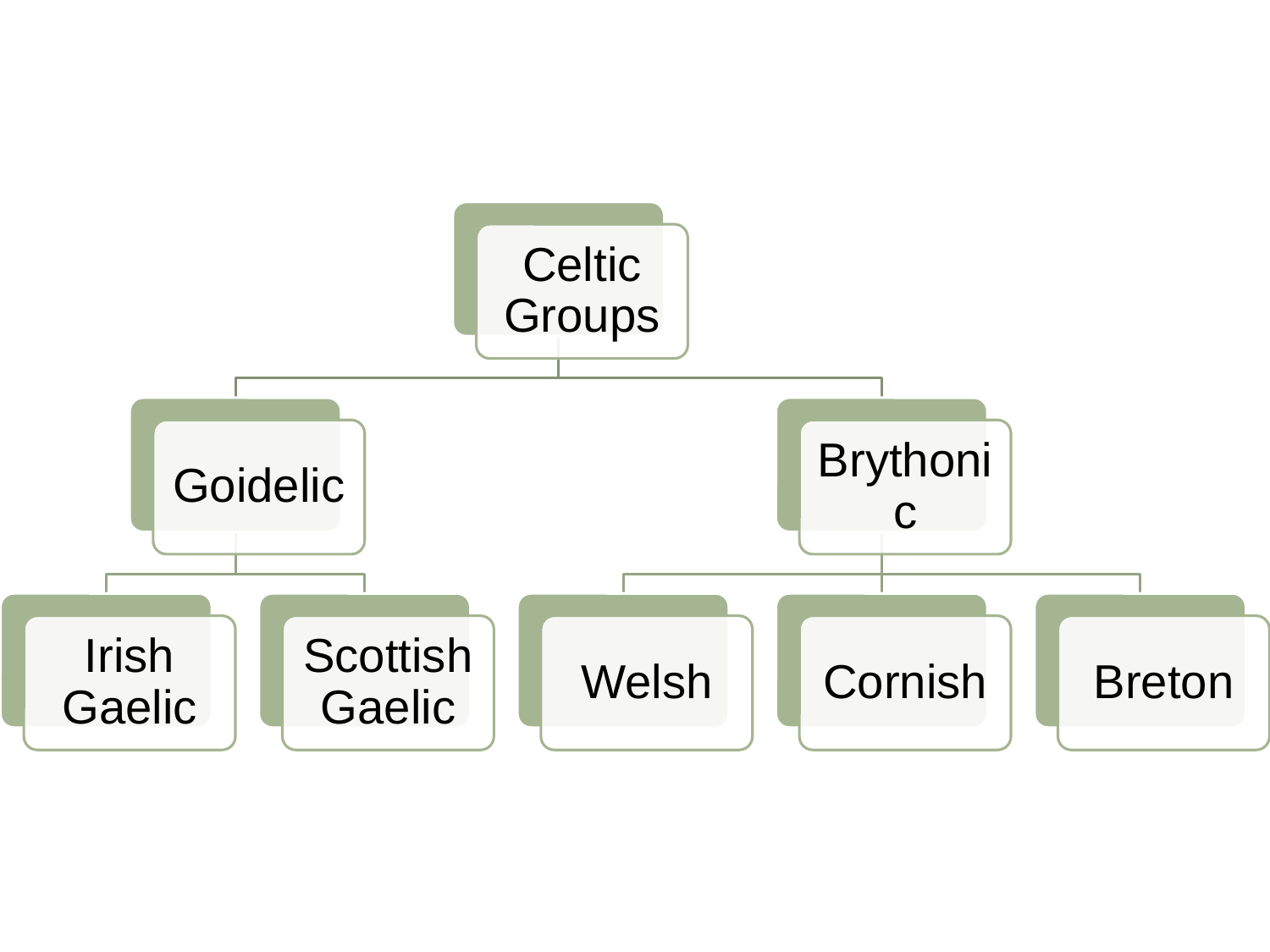

Celtic Groups
Goidelic
Irish Gaelic
Scottish Gaelic
Brythonic
Welsh
Cornish
Breton